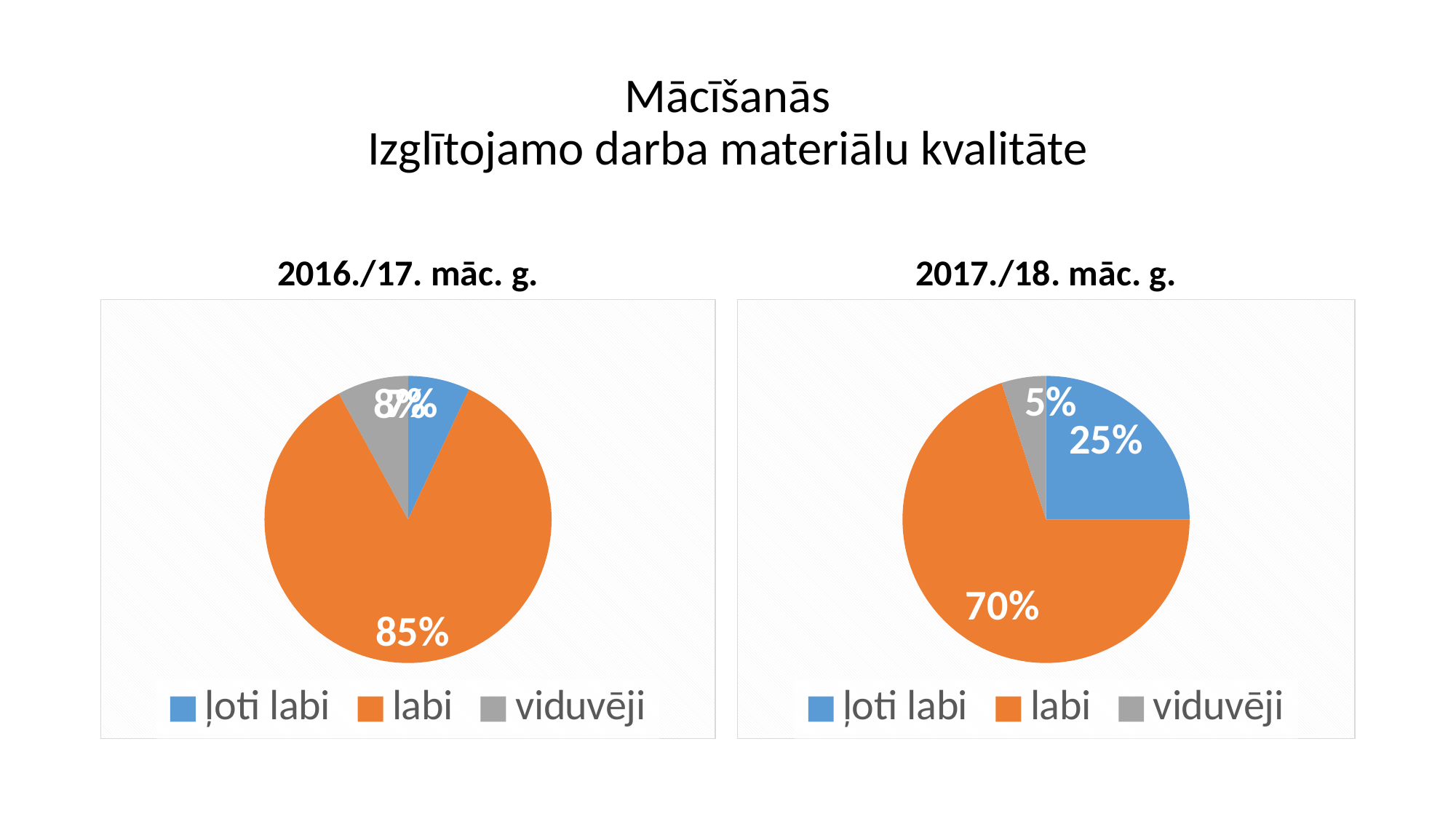

# Mācīšanās Izglītojamo darba materiālu kvalitāte
2016./17. māc. g.
2017./18. māc. g.

### Chart:

| Category | Sales |
|---|---|
| ļoti labi | 0.07 |
| labi | 0.85 |
| viduvēji | 0.08 |

### Chart:

| Category | Sales |
|---|---|
| ļoti labi | 0.25 |
| labi | 0.7 |
| viduvēji | 0.05 |